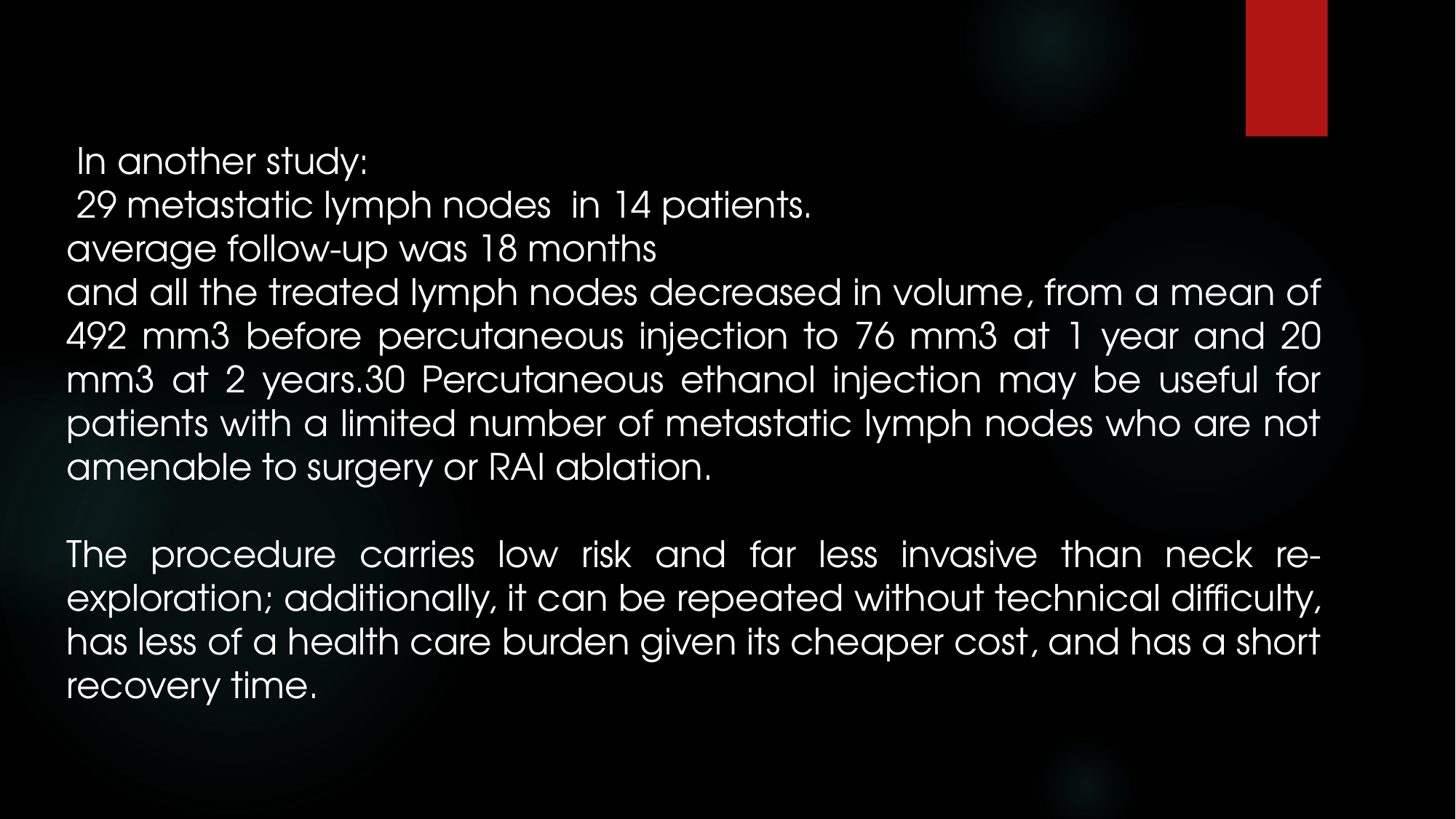

In another study:
 29 metastatic lymph nodes  in 14 patients.
average follow-up was 18 months
and all the treated lymph nodes decreased in volume, from a mean of 492 mm3 before percutaneous injection to 76 mm3 at 1 year and 20 mm3 at 2 years.30 Percutaneous ethanol injection may be useful for patients with a limited number of metastatic lymph nodes who are not amenable to surgery or RAI ablation.

The procedure carries low risk and far less invasive than neck re-exploration; additionally, it can be repeated without technical difficulty, has less of a health care burden given its cheaper cost, and has a short recovery time.